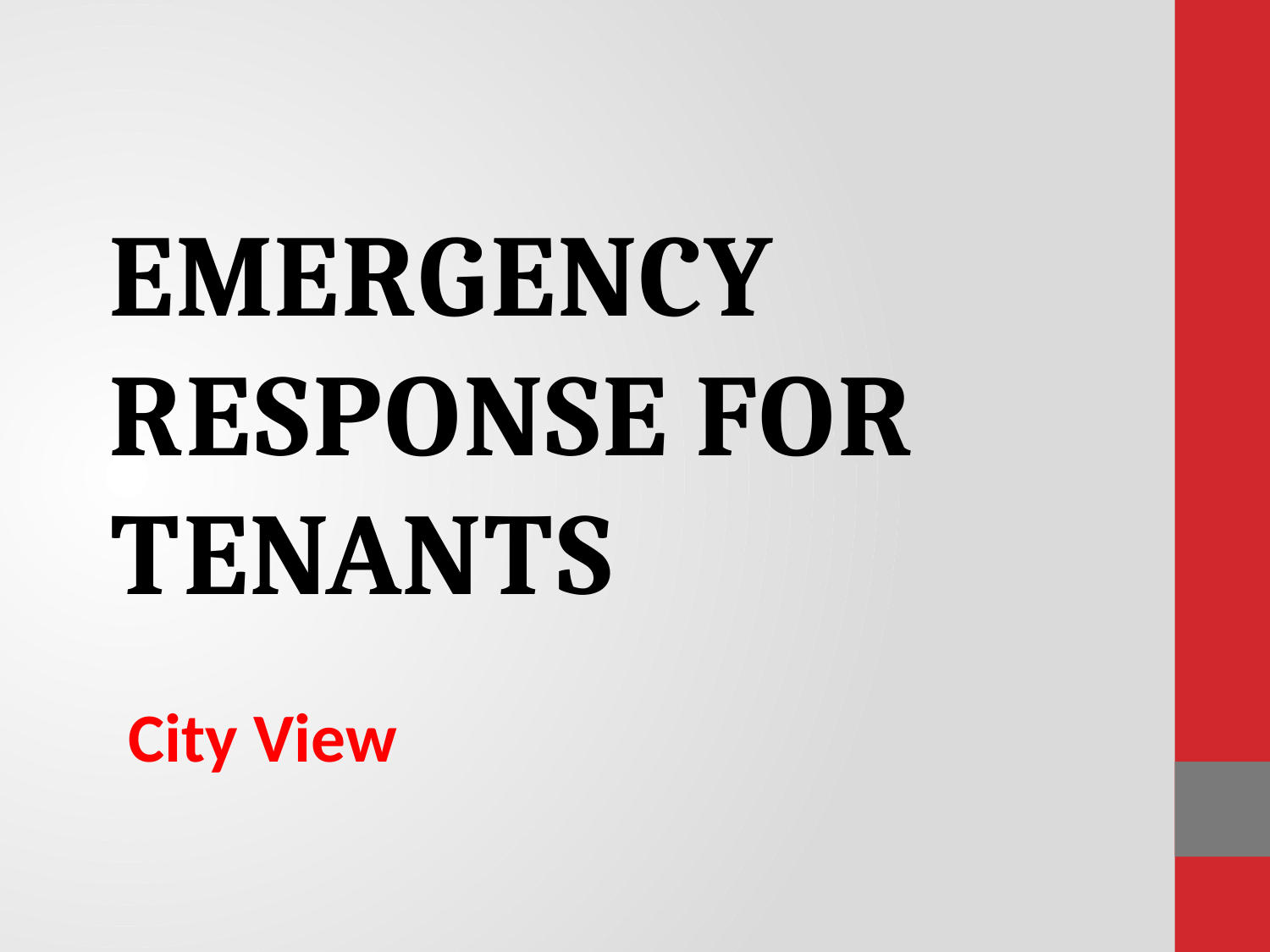

# EMERGENCY RESPONSE FOR TENANTS

  City View